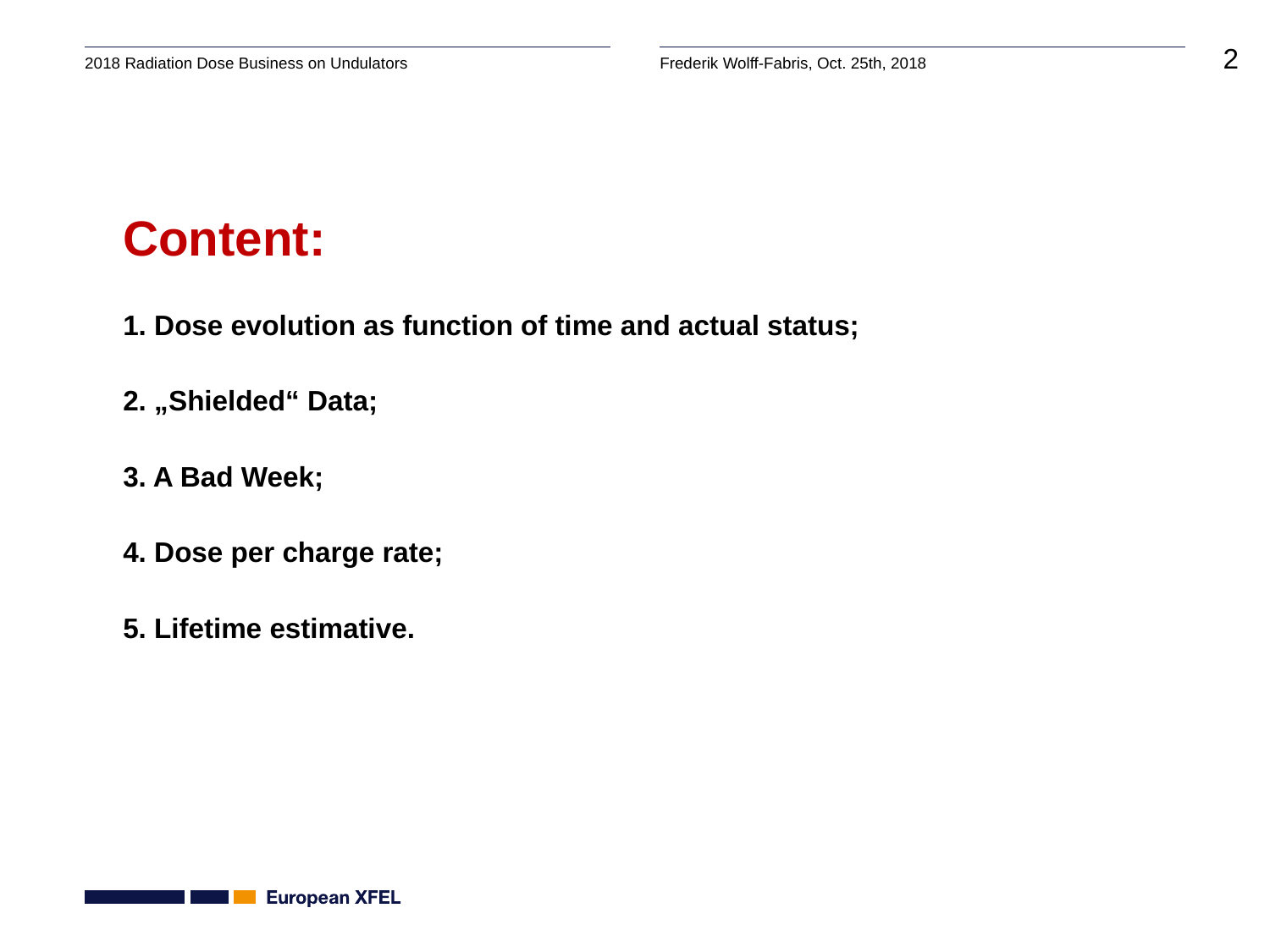

Content:

1. Dose evolution as function of time and actual status;

2. „Shielded“ Data;

3. A Bad Week;

4. Dose per charge rate;

5. Lifetime estimative.